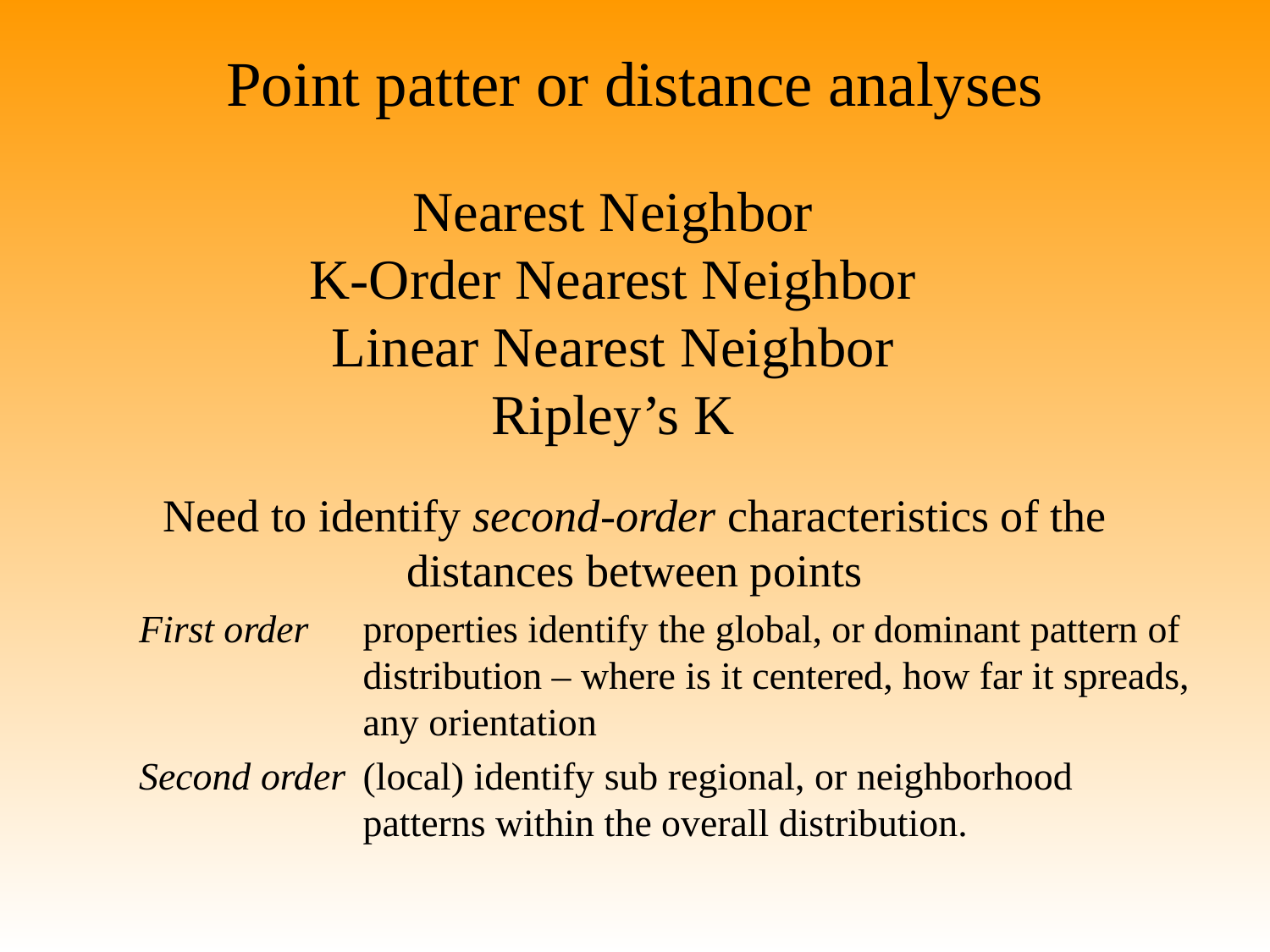

Point patter or distance analyses
Nearest Neighbor
K-Order Nearest Neighbor
Linear Nearest Neighbor
Ripley’s K
Need to identify second-order characteristics of the distances between points
First order	properties identify the global, or dominant pattern of distribution – where is it centered, how far it spreads, any orientation
Second order	(local) identify sub regional, or neighborhood patterns within the overall distribution.